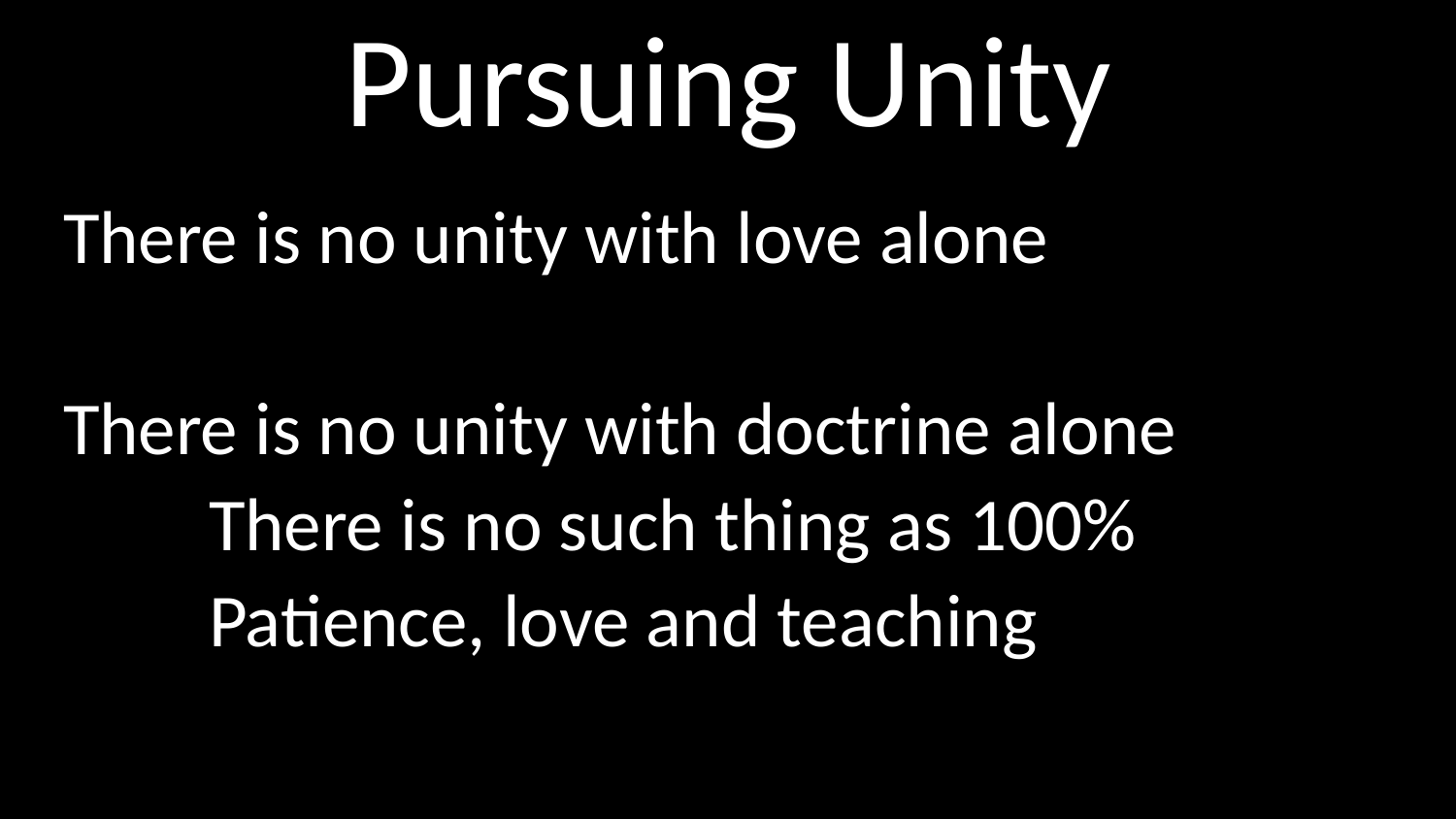

# Pursuing Unity
There is no unity with love alone

There is no unity with doctrine alone
	There is no such thing as 100%
	Patience, love and teaching